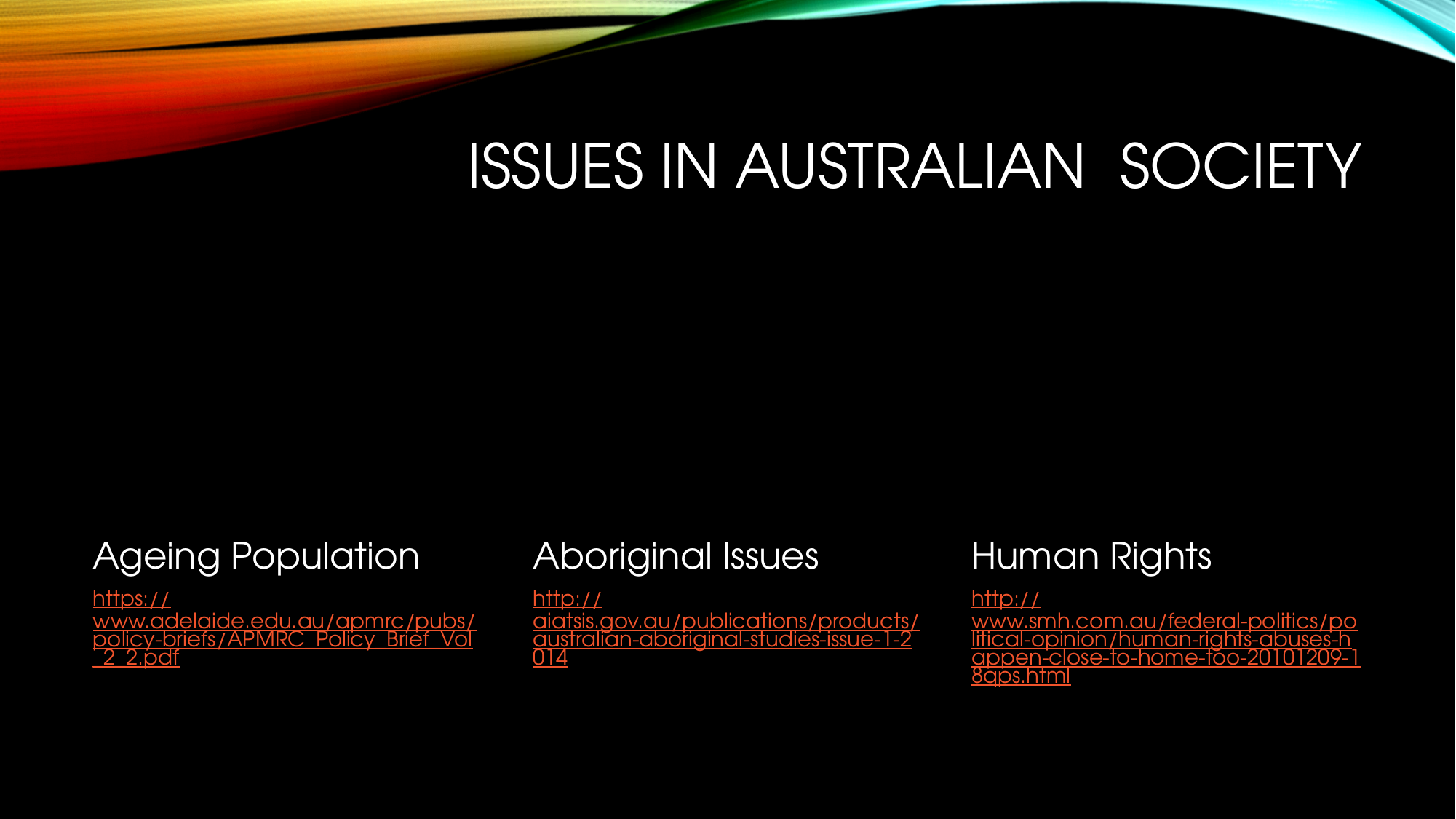

# Issues in Australian  society
Ageing Population
Aboriginal Issues
Human Rights
http://www.smh.com.au/federal-politics/political-opinion/human-rights-abuses-happen-close-to-home-too-20101209-18qps.html

http://aiatsis.gov.au/publications/products/australian-aboriginal-studies-issue-1-2014

https://www.adelaide.edu.au/apmrc/pubs/policy-briefs/APMRC_Policy_Brief_Vol_2_2.pdf